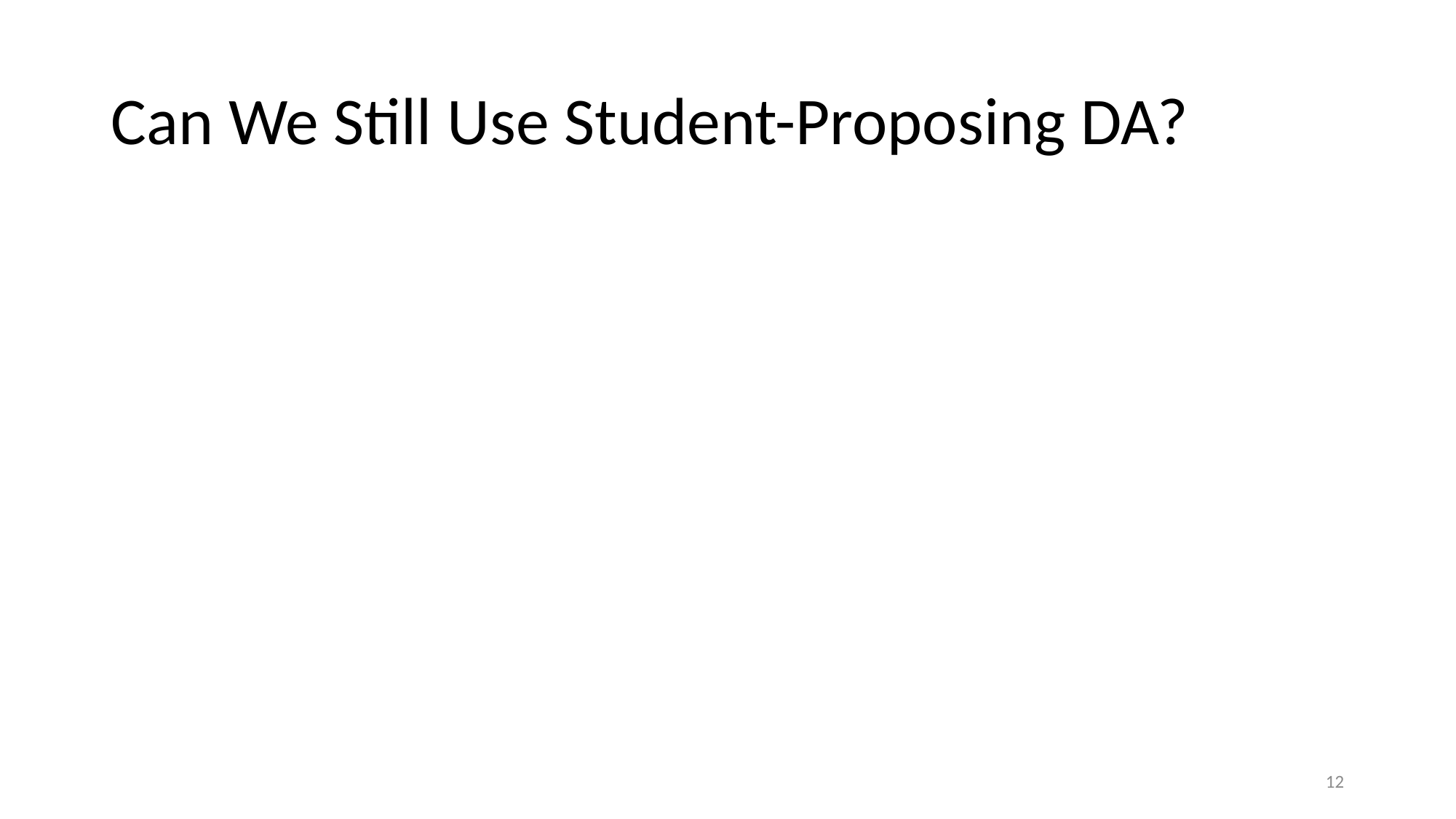

# Can We Still Use Student-Proposing DA?

12